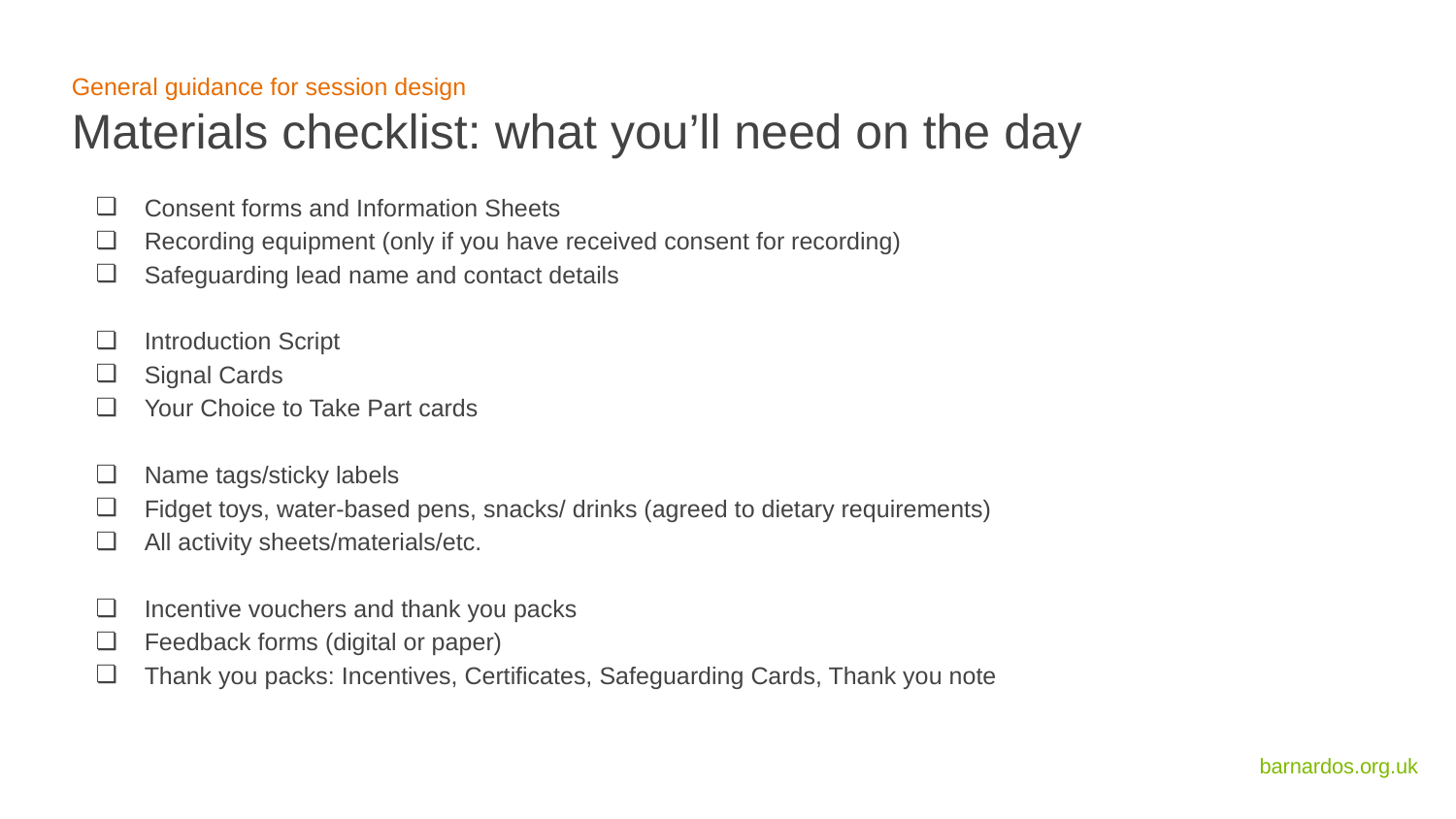

General guidance for session design
Materials checklist: what you’ll need on the day

Consent forms and Information Sheets
Recording equipment (only if you have received consent for recording)
Safeguarding lead name and contact details

Introduction Script
Signal Cards
Your Choice to Take Part cards

Name tags/sticky labels
Fidget toys, water-based pens, snacks/ drinks (agreed to dietary requirements)
All activity sheets/materials/etc.

Incentive vouchers and thank you packs
Feedback forms (digital or paper)
Thank you packs: Incentives, Certificates, Safeguarding Cards, Thank you note

barnardos.org.uk